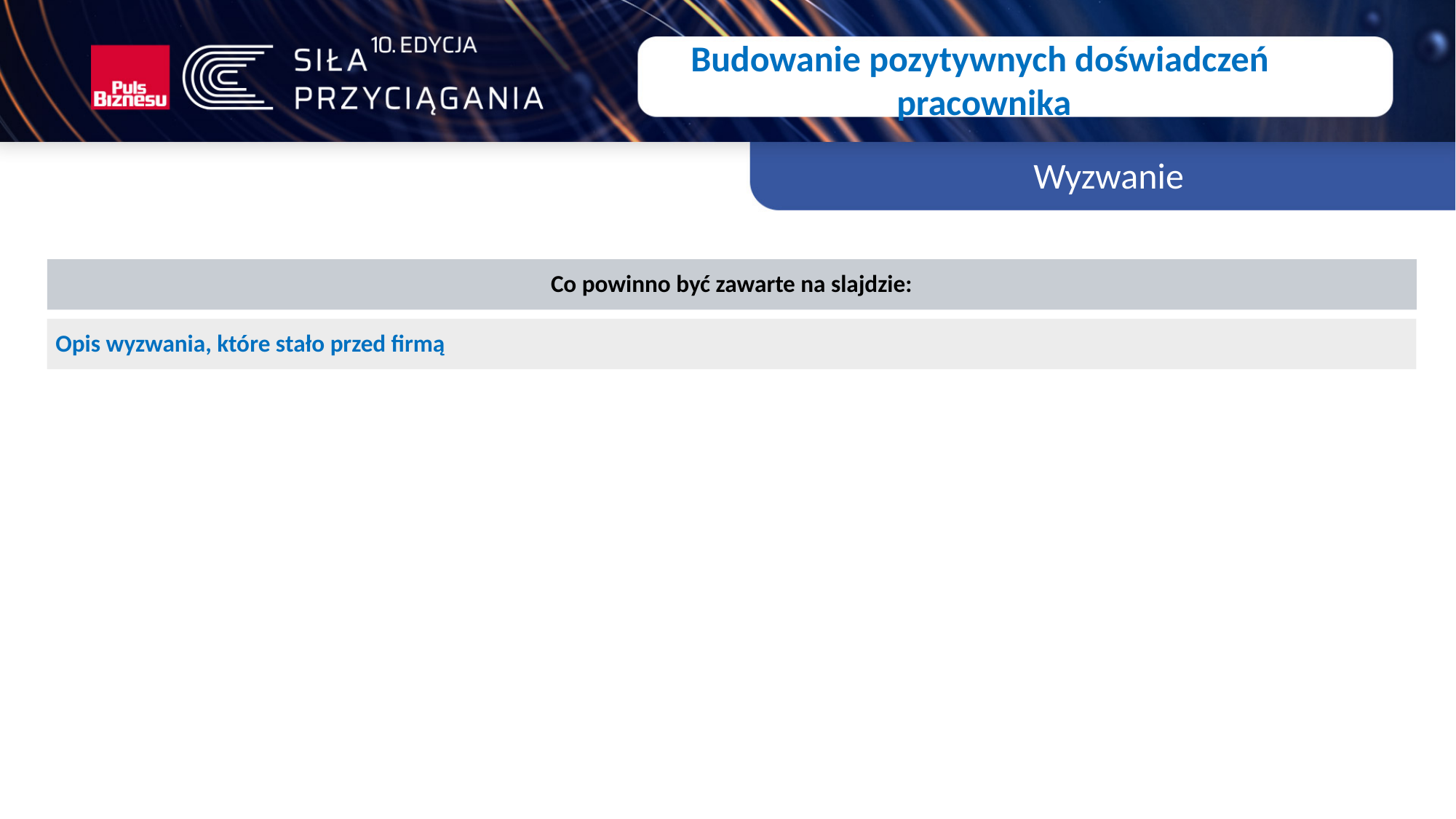

Budowanie pozytywnych doświadczeń
pracownika
Wyzwanie
Co powinno być zawarte na slajdzie:
Opis wyzwania, które stało przed firmą